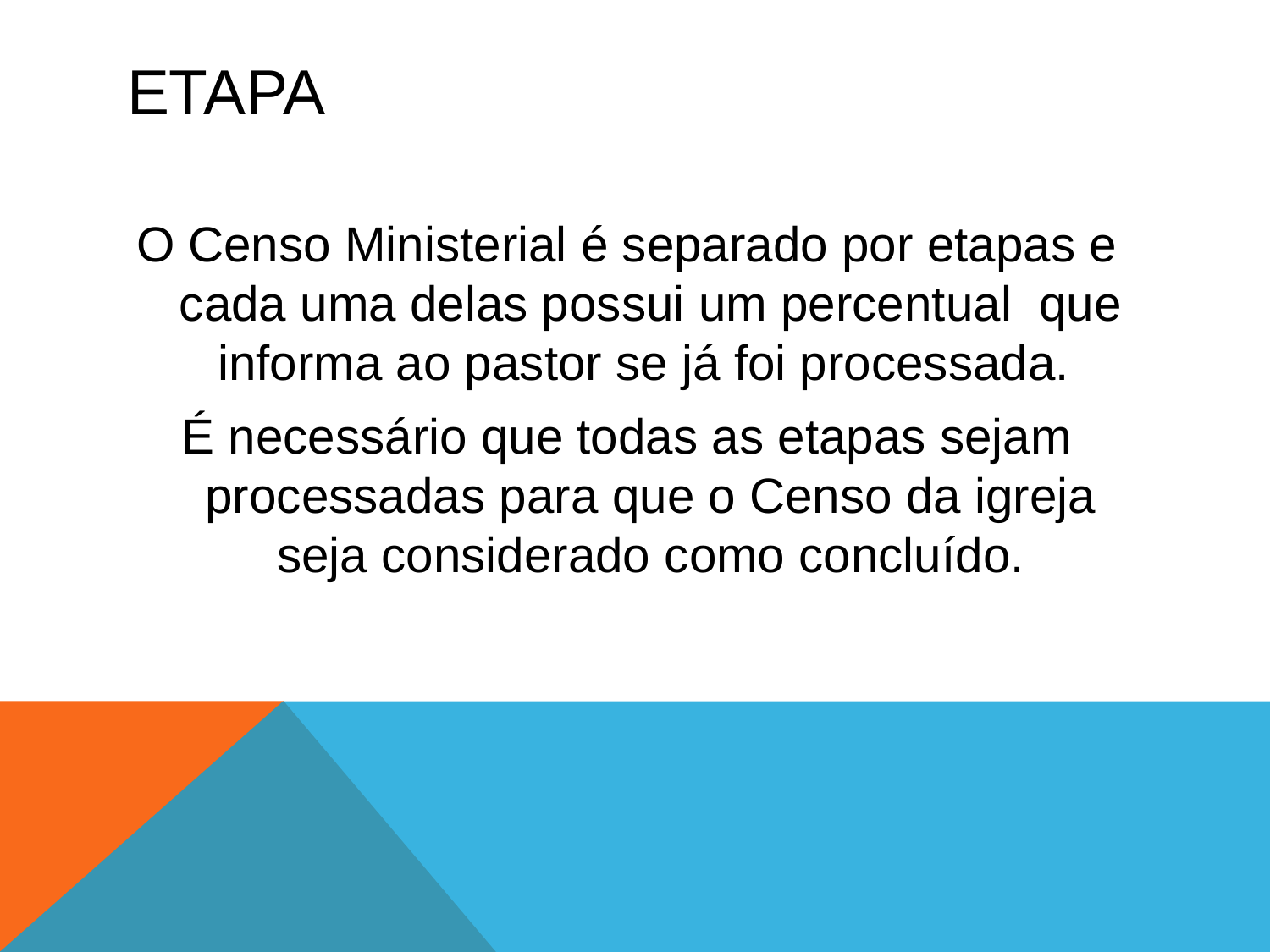

# etapa
O Censo Ministerial é separado por etapas e cada uma delas possui um percentual  que informa ao pastor se já foi processada.
É necessário que todas as etapas sejam processadas para que o Censo da igreja seja considerado como concluído.